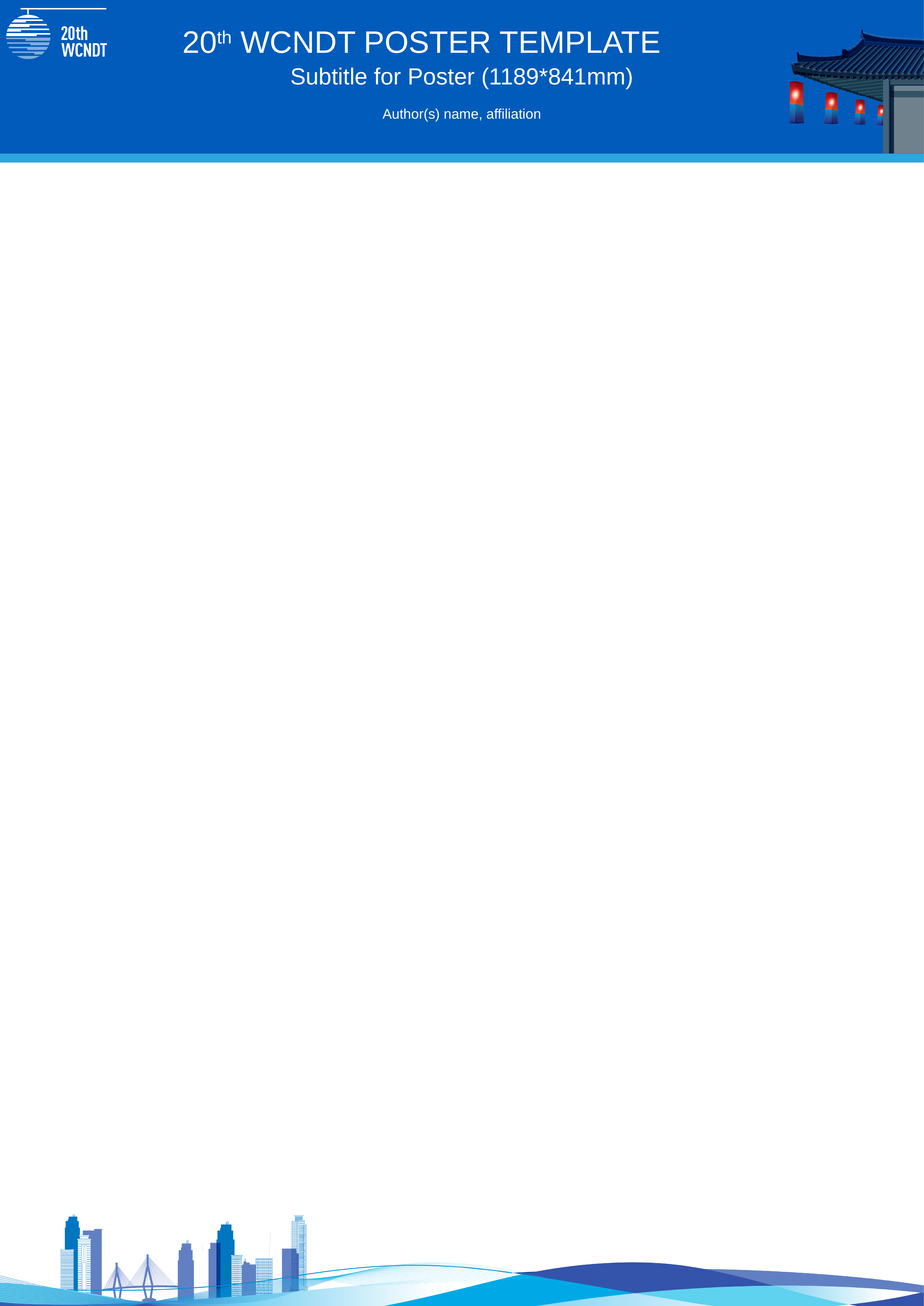

20th WCNDT POSTER TEMPLATE
Subtitle for Poster (1189*841mm)
Author(s) name, affiliation